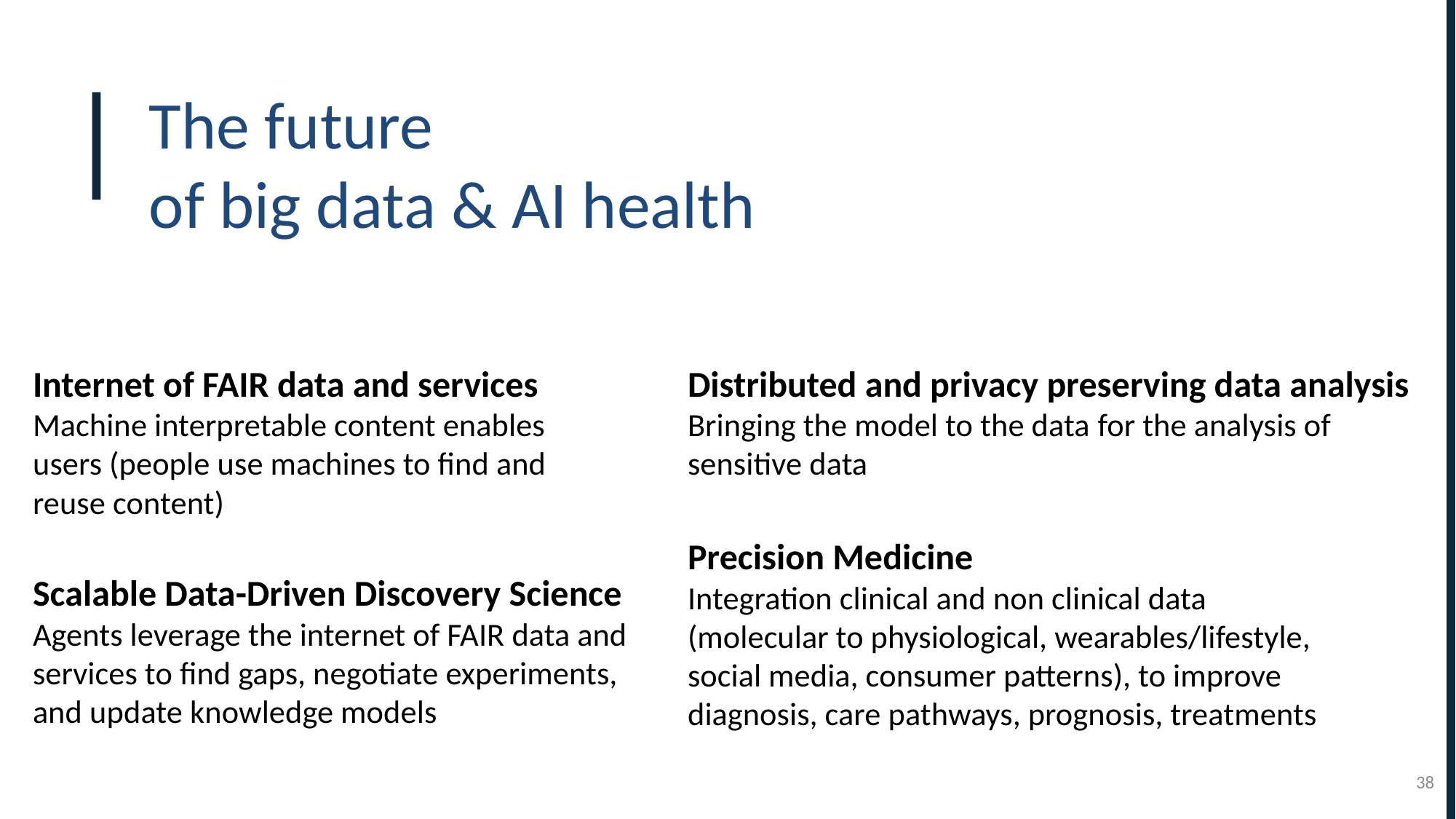

# The future
of big data & AI health
Internet of FAIR data and services
Machine interpretable content enables users (people use machines to find and reuse content)
Distributed and privacy preserving data analysis
Bringing the model to the data for the analysis of sensitive data

Precision Medicine
Integration clinical and non clinical data (molecular to physiological, wearables/lifestyle, social media, consumer patterns), to improve diagnosis, care pathways, prognosis, treatments
Scalable Data-Driven Discovery Science
Agents leverage the internet of FAIR data and services to find gaps, negotiate experiments, and update knowledge models

38